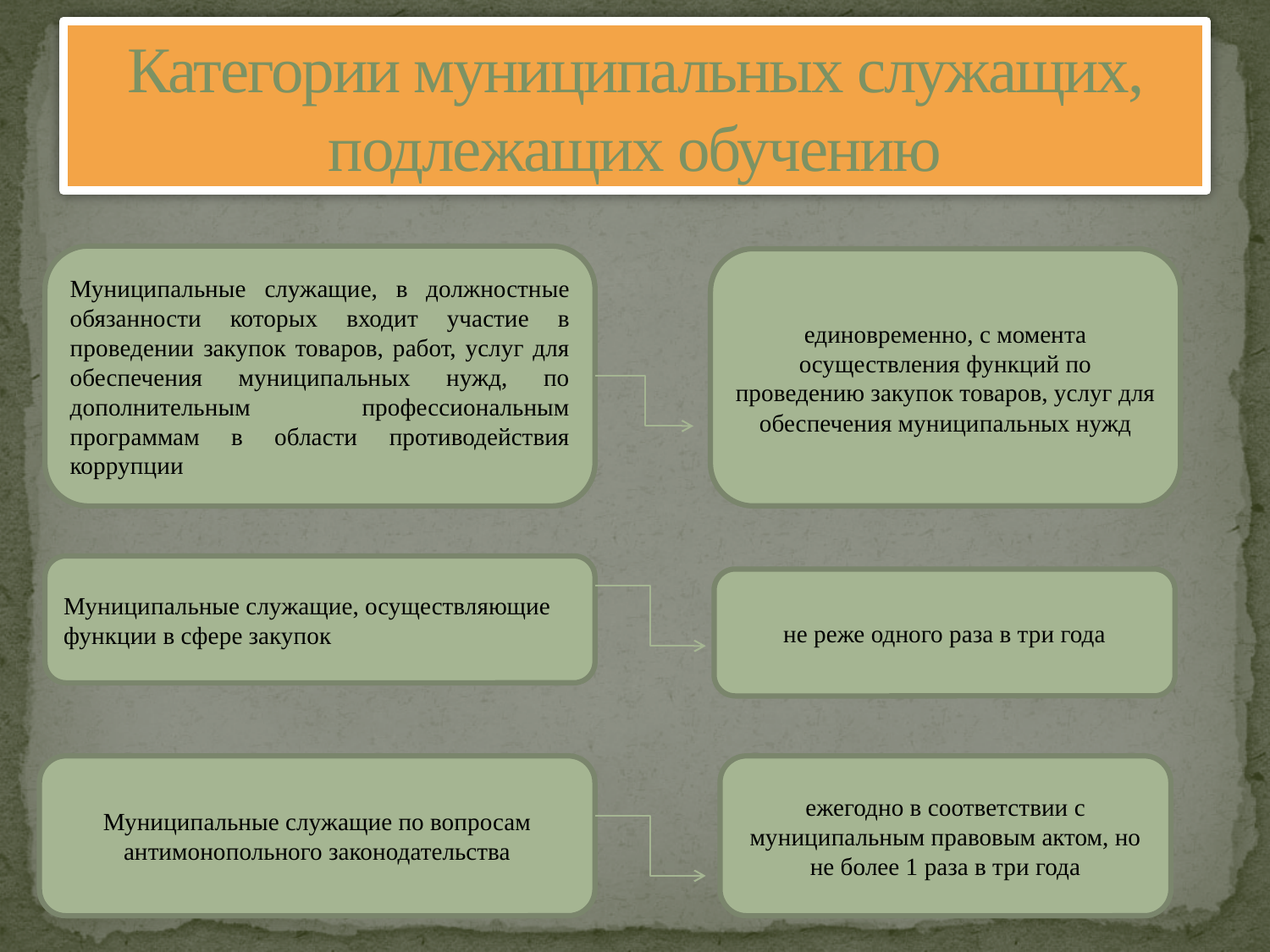

# Категории муниципальных служащих, подлежащих обучению
Муниципальные служащие, в должностные обязанности которых входит участие в проведении закупок товаров, работ, услуг для обеспечения муниципальных нужд, по дополнительным профессиональным программам в области противодействия коррупции
единовременно, с момента осуществления функций по проведению закупок товаров, услуг для обеспечения муниципальных нужд
Муниципальные служащие, осуществляющие функции в сфере закупок
не реже одного раза в три года
Муниципальные служащие по вопросам антимонопольного законодательства
ежегодно в соответствии с муниципальным правовым актом, но не более 1 раза в три года